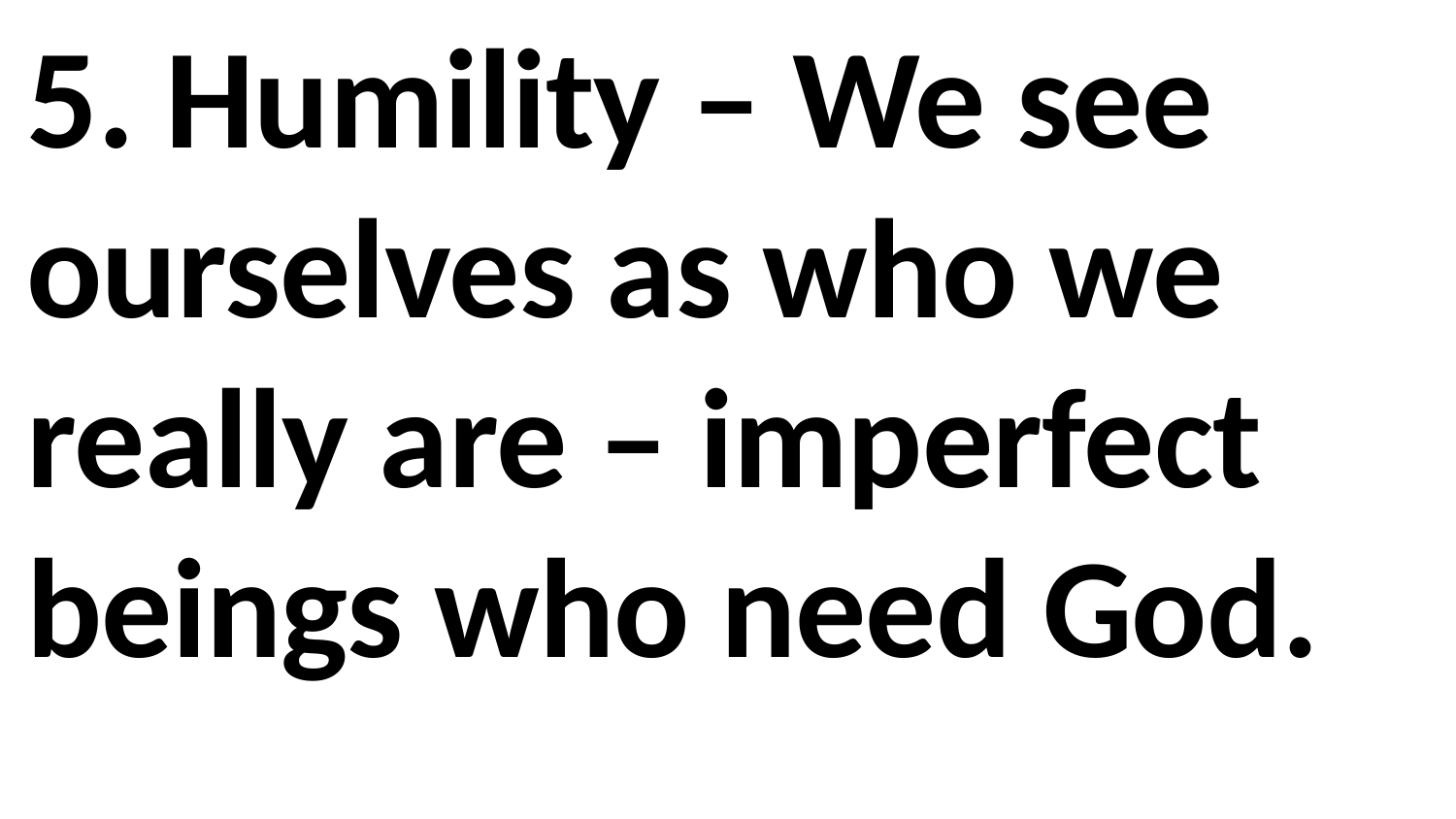

5. Humility – We see ourselves as who we really are – imperfect beings who need God.